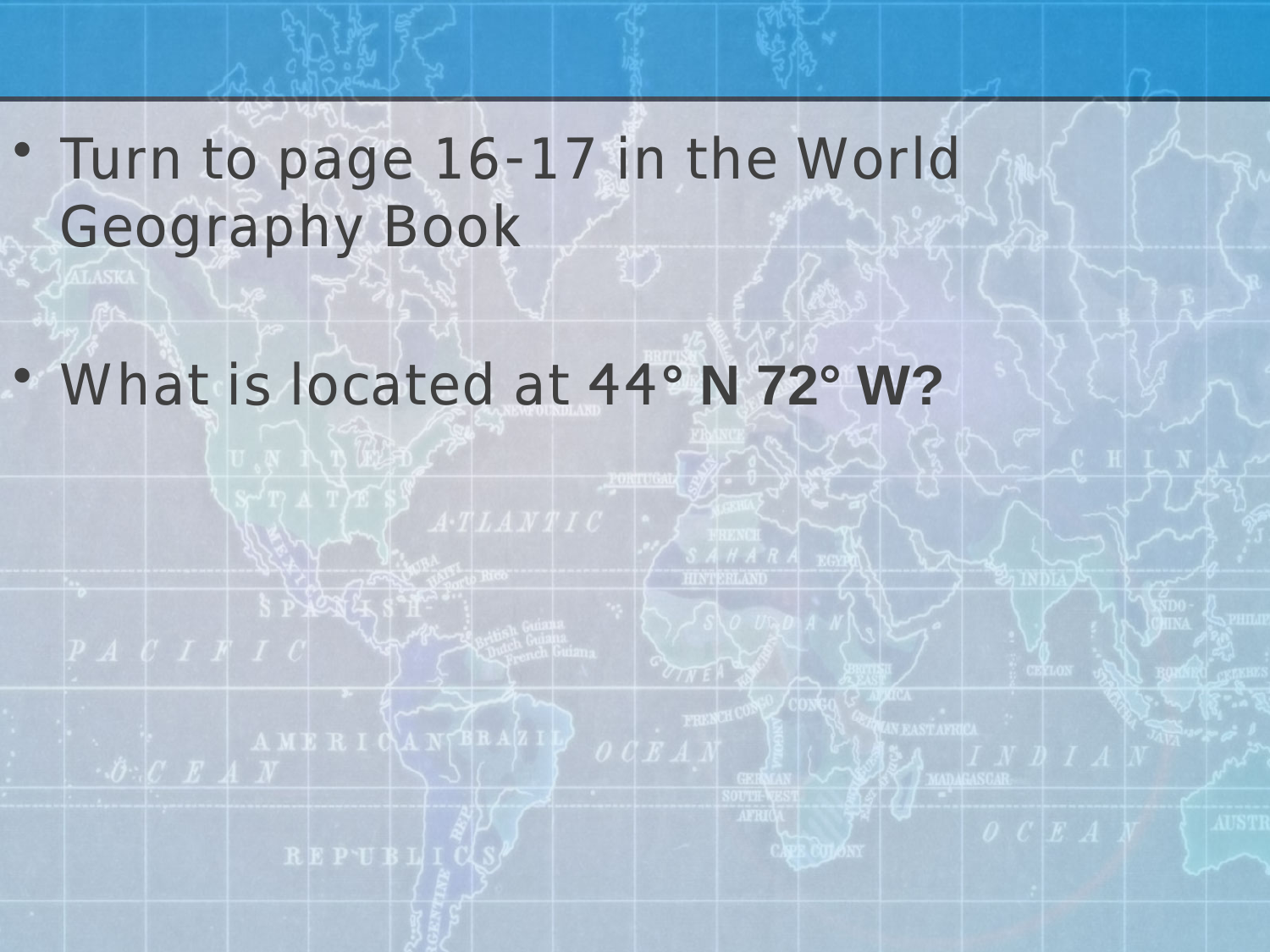

#
Turn to page 16-17 in the World Geography Book

What is located at 44° N 72° W?